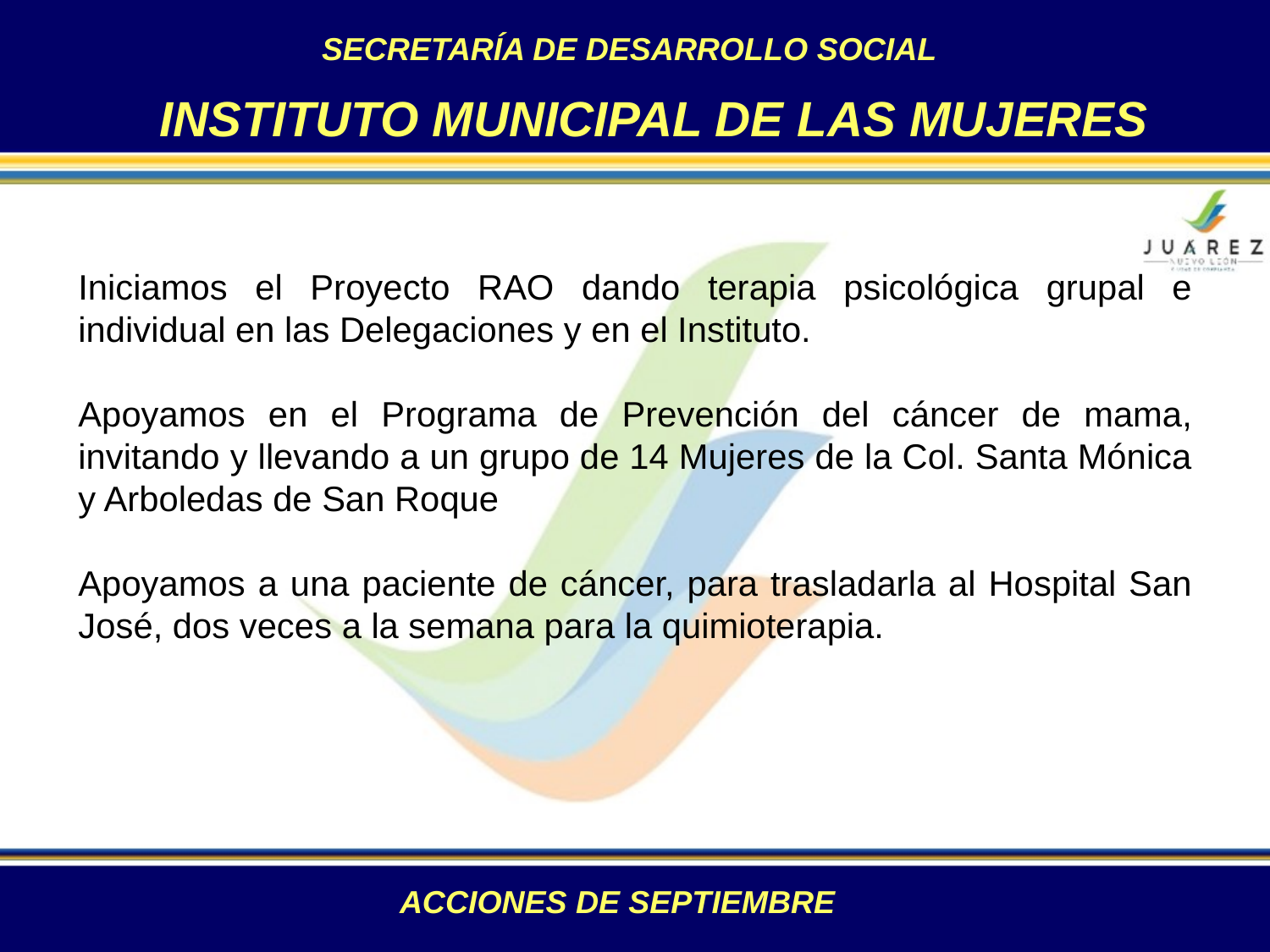

SECRETARÍA DE DESARROLLO SOCIAL
INSTITUTO MUNICIPAL DE LAS MUJERES

Iniciamos el Proyecto RAO dando terapia psicológica grupal e individual en las Delegaciones y en el Instituto.

Apoyamos en el Programa de Prevención del cáncer de mama, invitando y llevando a un grupo de 14 Mujeres de la Col. Santa Mónica y Arboledas de San Roque

Apoyamos a una paciente de cáncer, para trasladarla al Hospital San José, dos veces a la semana para la quimioterapia.

ACCIONES DE SEPTIEMBRE